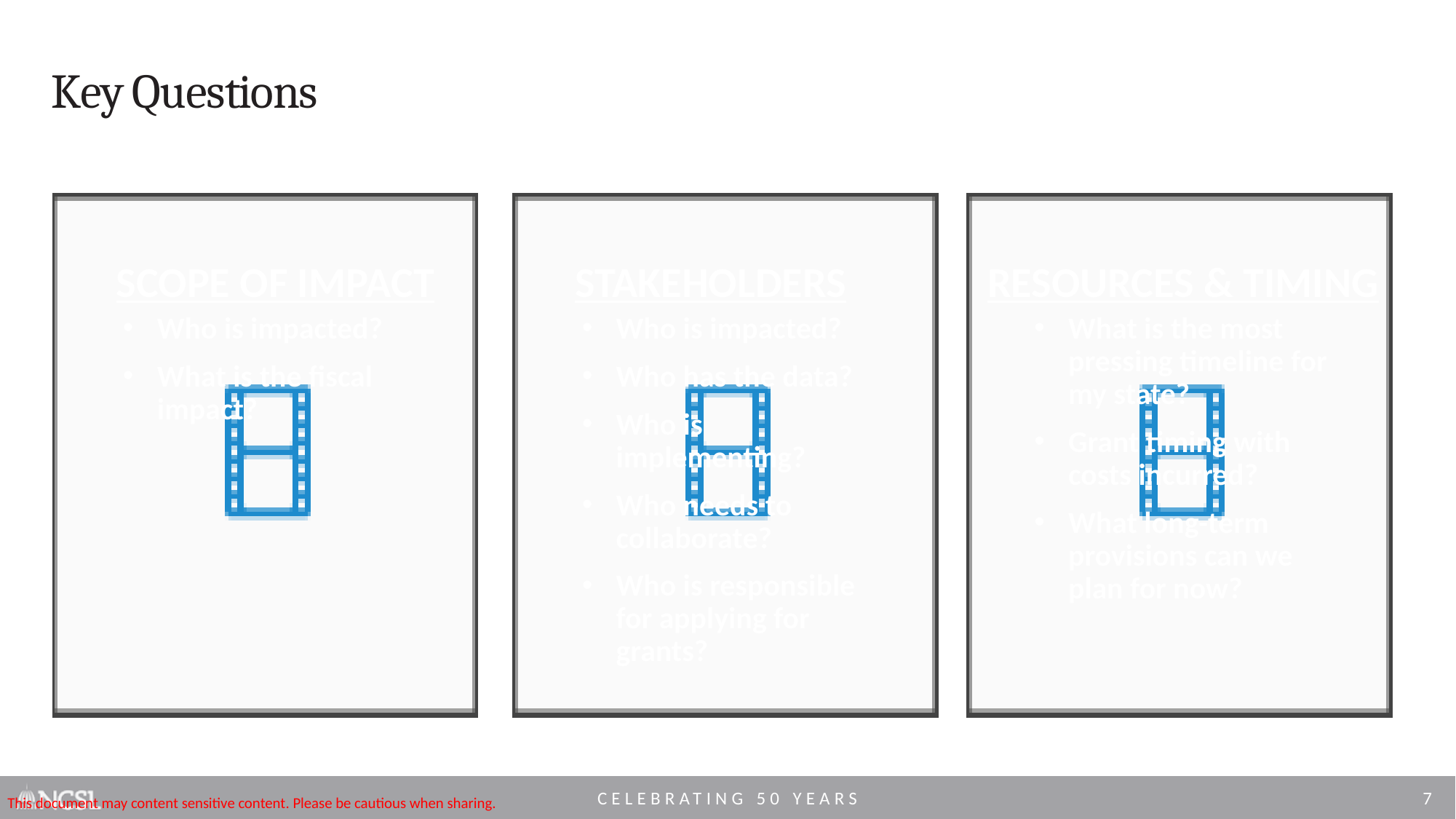

# Key Questions

SCOPE OF IMPACT
STAKEHOLDERS
RESOURCES & TIMING
Who is impacted?
What is the fiscal impact?

Who is impacted?
Who has the data?
Who is implementing?
Who needs to collaborate?
Who is responsible for applying for grants?
What is the most pressing timeline for my state?
Grant timing with costs incurred?
What long-term provisions can we plan for now?
7